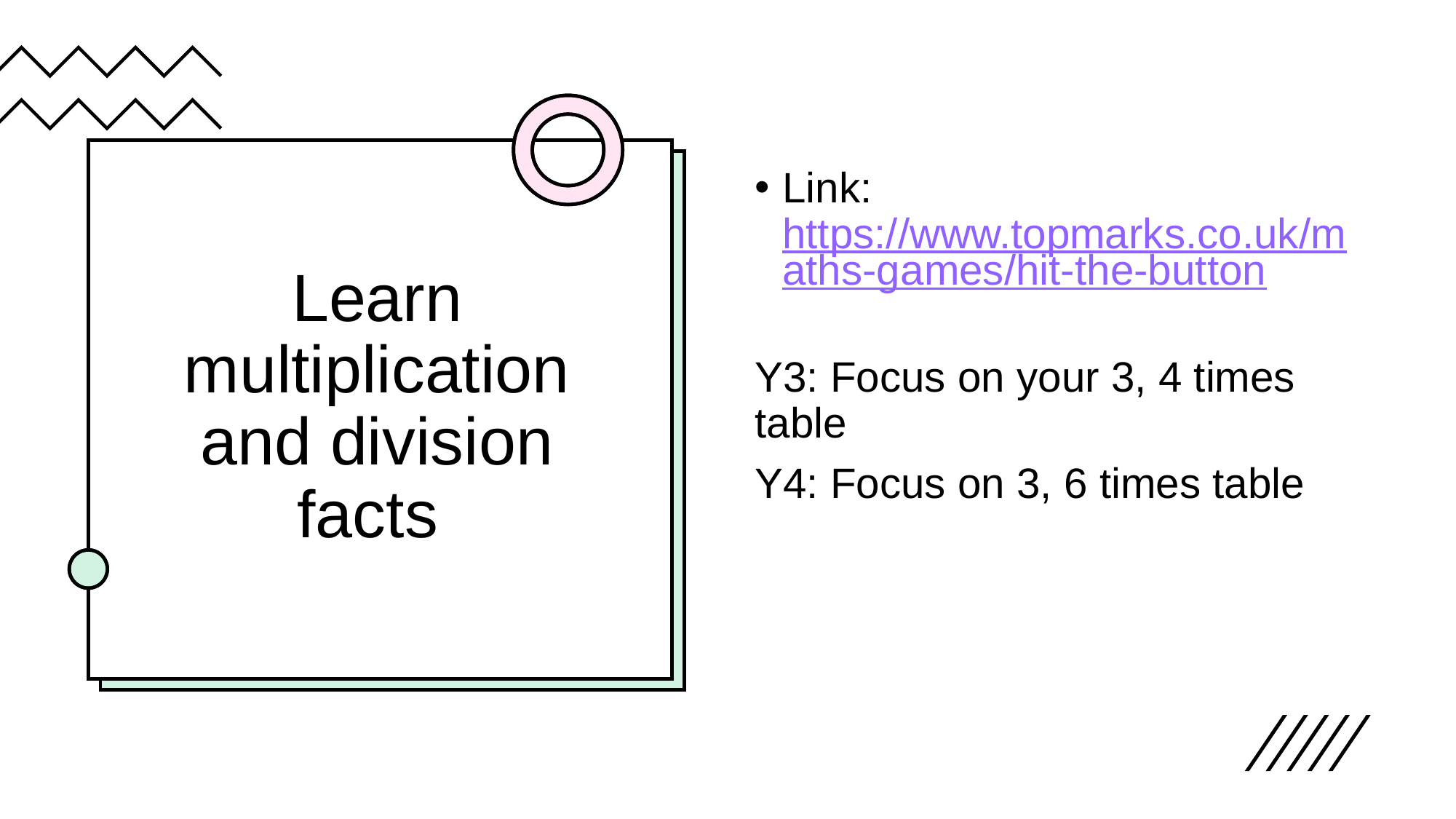

# Learn multiplication and division facts
Link: https://www.topmarks.co.uk/maths-games/hit-the-button
Y3: Focus on your 3, 4 times table
Y4: Focus on 3, 6 times table